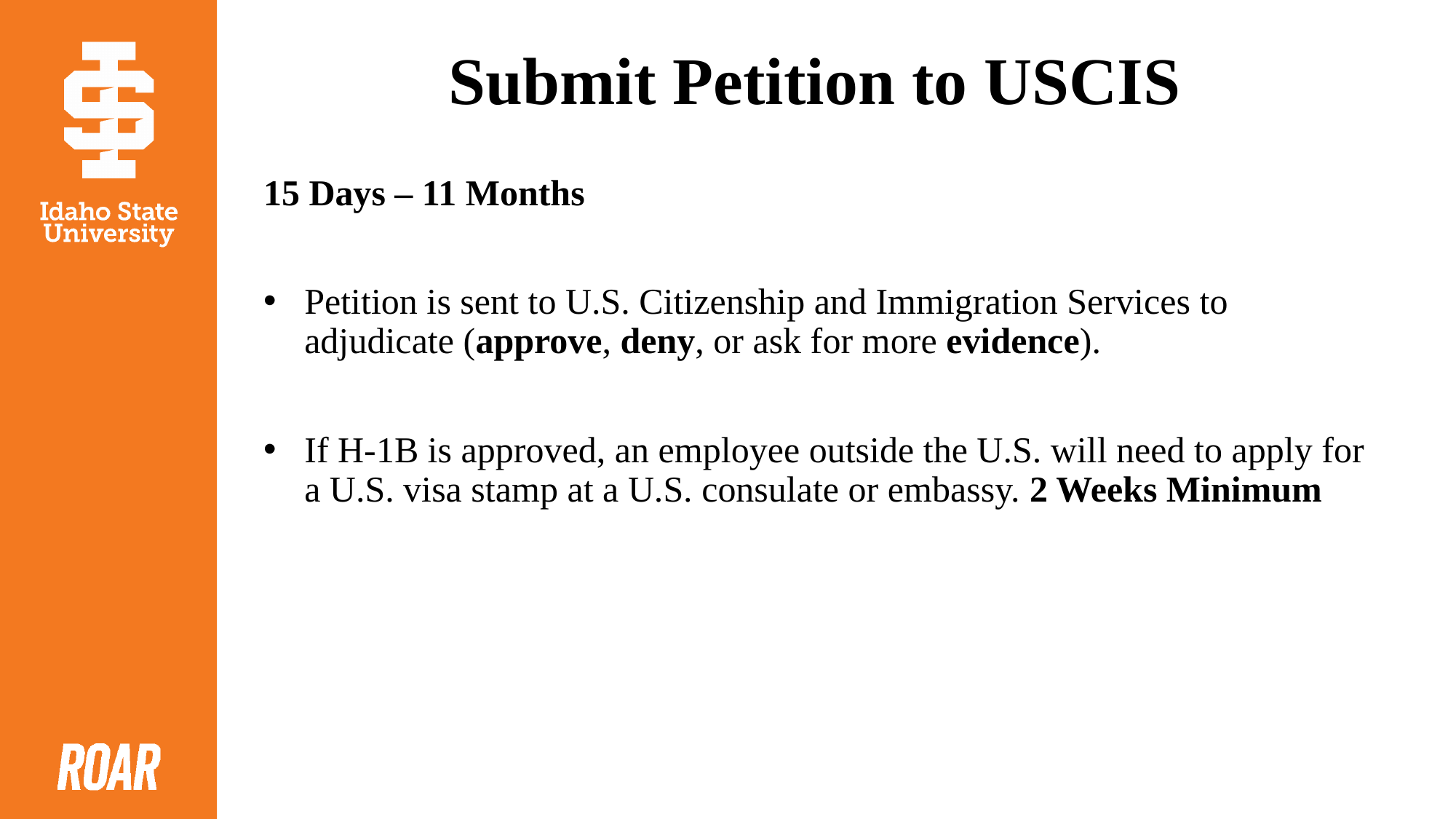

# Submit Petition to USCIS
15 Days – 11 Months

Petition is sent to U.S. Citizenship and Immigration Services to adjudicate (approve, deny, or ask for more evidence).

If H-1B is approved, an employee outside the U.S. will need to apply for a U.S. visa stamp at a U.S. consulate or embassy. 2 Weeks Minimum